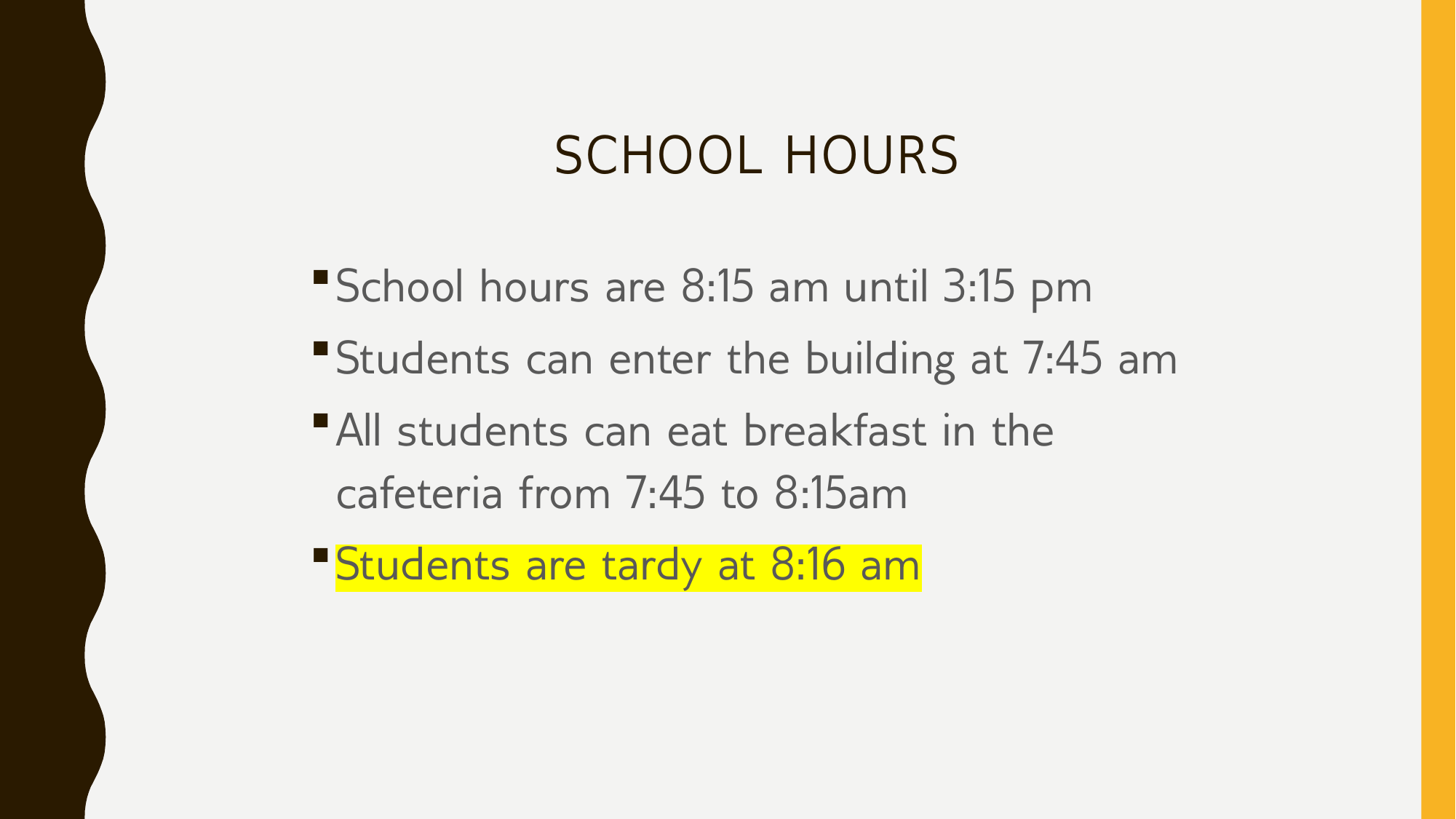

# School Hours
School hours are 8:15 am until 3:15 pm
Students can enter the building at 7:45 am
All students can eat breakfast in the cafeteria from 7:45 to 8:15am
Students are tardy at 8:16 am